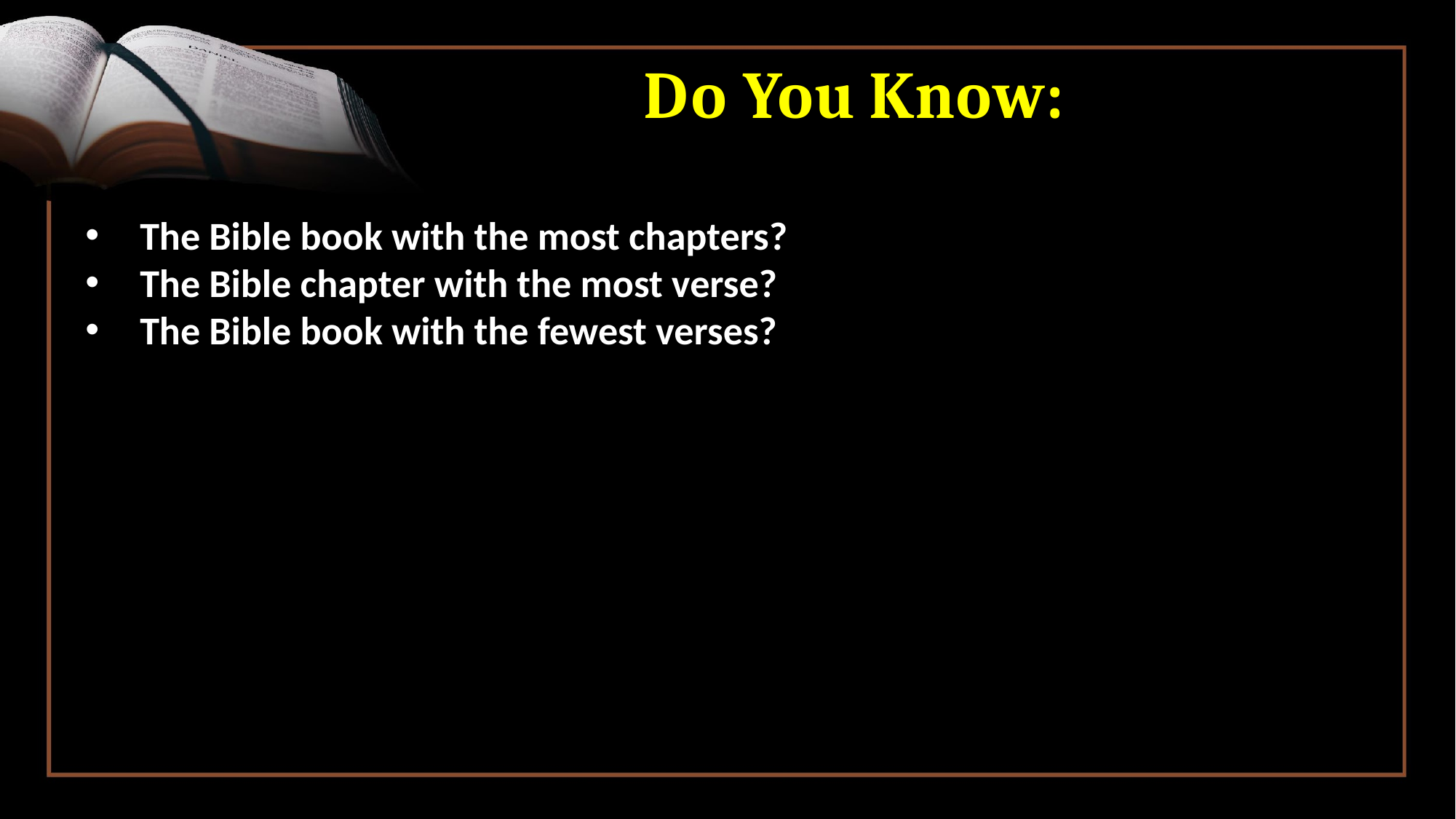

# Do You Know:
The Bible book with the most chapters?
The Bible chapter with the most verse?
The Bible book with the fewest verses?